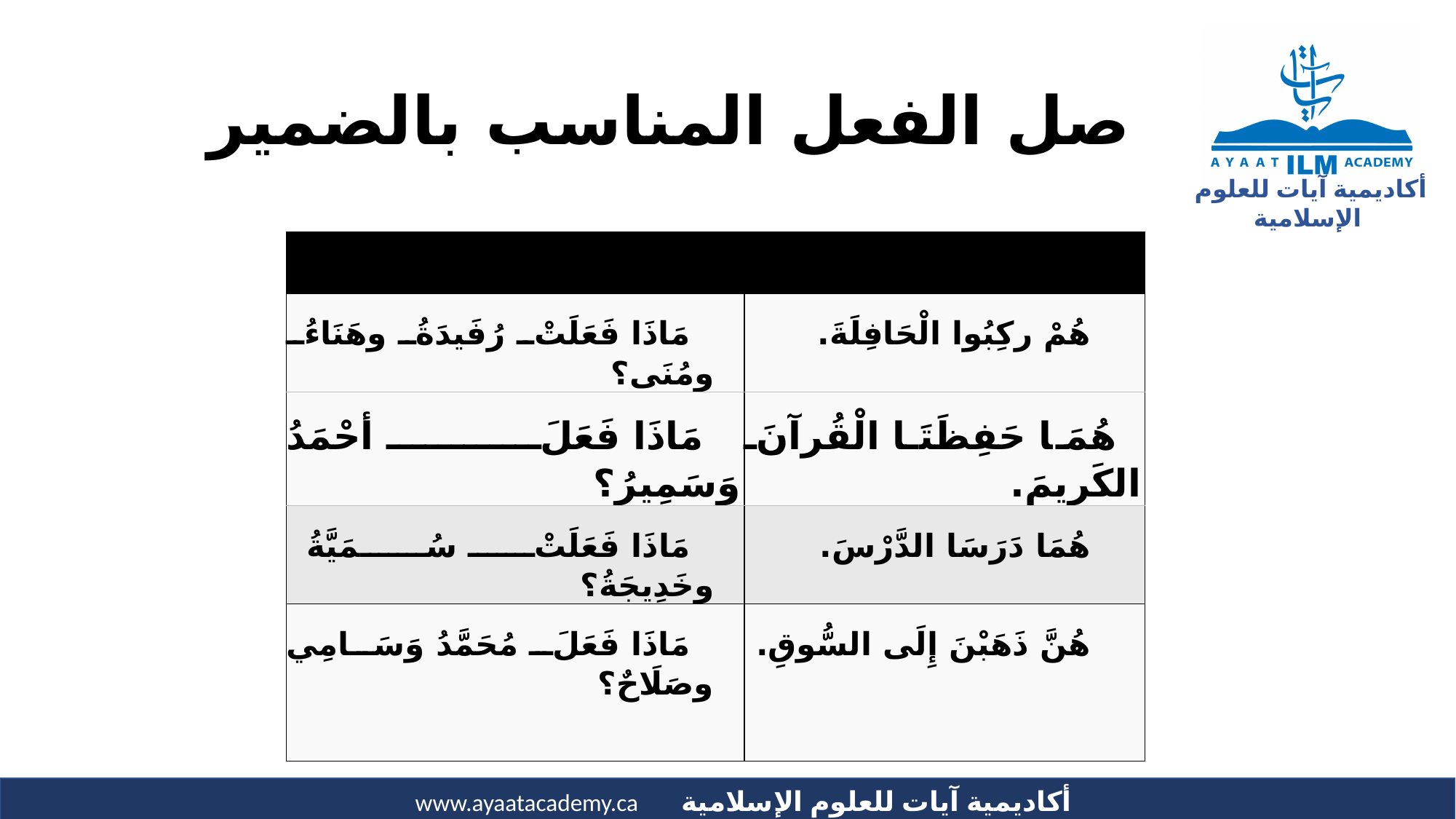

# صل الفعل المناسب بالضمير
|  |  |
| --- | --- |
| مَاذَا فَعَلَتْ رُفَيدَةُ وهَنَاءُ ومُنَى؟ | هُمْ ركِبُوا الْحَافِلَةَ. |
| مَاذَا فَعَلَ أحْمَدُ وَسَمِيرُ؟ | هُمَا حَفِظَتَا الْقُرآنَ الكَريمَ. |
| مَاذَا فَعَلَتْ سُمَيَّةُ وخَدِيجَةُ؟ | هُمَا دَرَسَا الدَّرْسَ. |
| مَاذَا فَعَلَ مُحَمَّدُ وَسَامِي وصَلَاحٌ؟ | هُنَّ ذَهَبْنَ إِلَى السُّوقِ. |